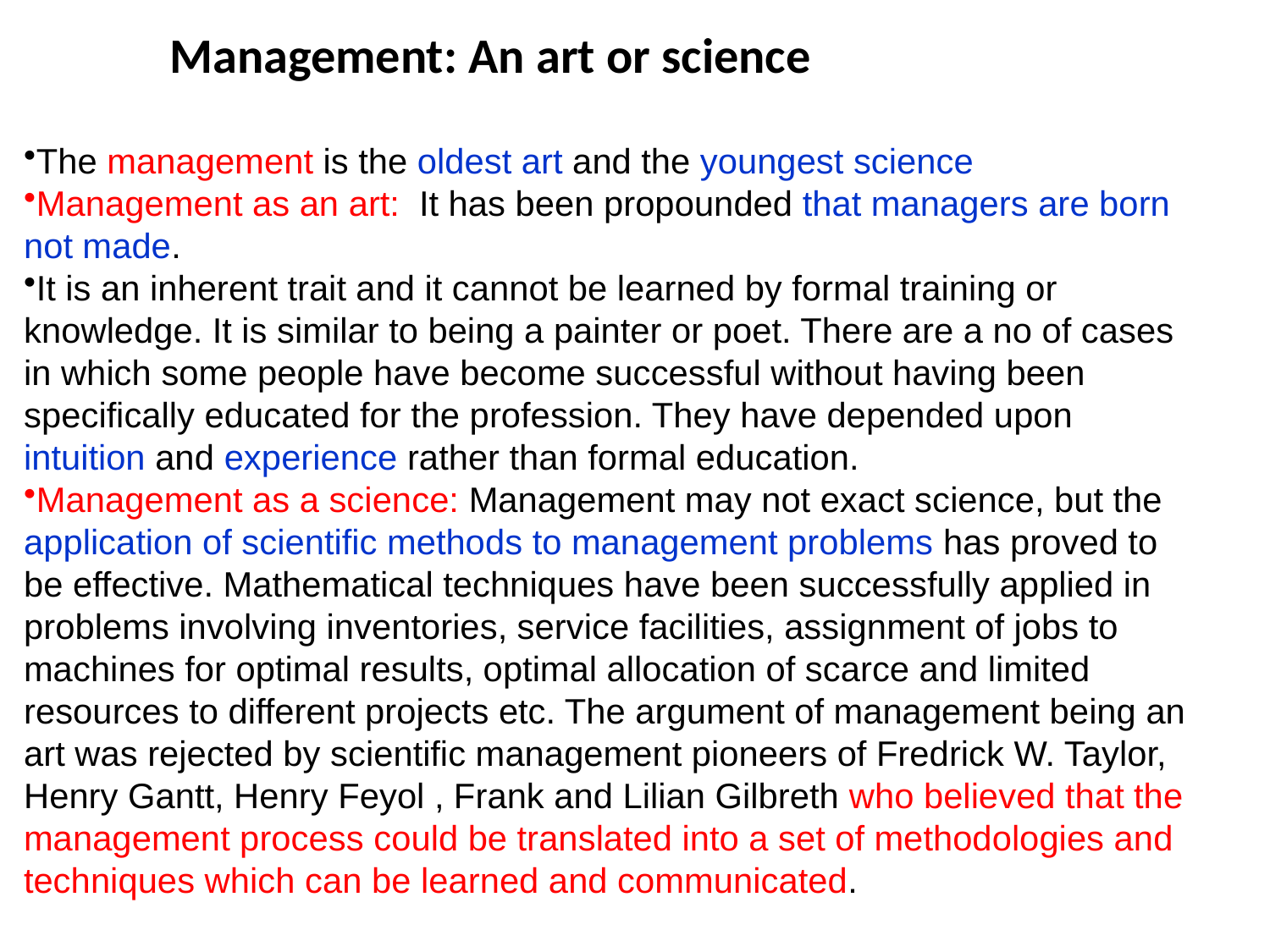

Management: An art or science
The management is the oldest art and the youngest science
Management as an art:  It has been propounded that managers are born not made.
It is an inherent trait and it cannot be learned by formal training or knowledge. It is similar to being a painter or poet. There are a no of cases in which some people have become successful without having been specifically educated for the profession. They have depended upon intuition and experience rather than formal education.
Management as a science: Management may not exact science, but the application of scientific methods to management problems has proved to be effective. Mathematical techniques have been successfully applied in problems involving inventories, service facilities, assignment of jobs to machines for optimal results, optimal allocation of scarce and limited resources to different projects etc. The argument of management being an art was rejected by scientific management pioneers of Fredrick W. Taylor, Henry Gantt, Henry Feyol , Frank and Lilian Gilbreth who believed that the management process could be translated into a set of methodologies and techniques which can be learned and communicated.